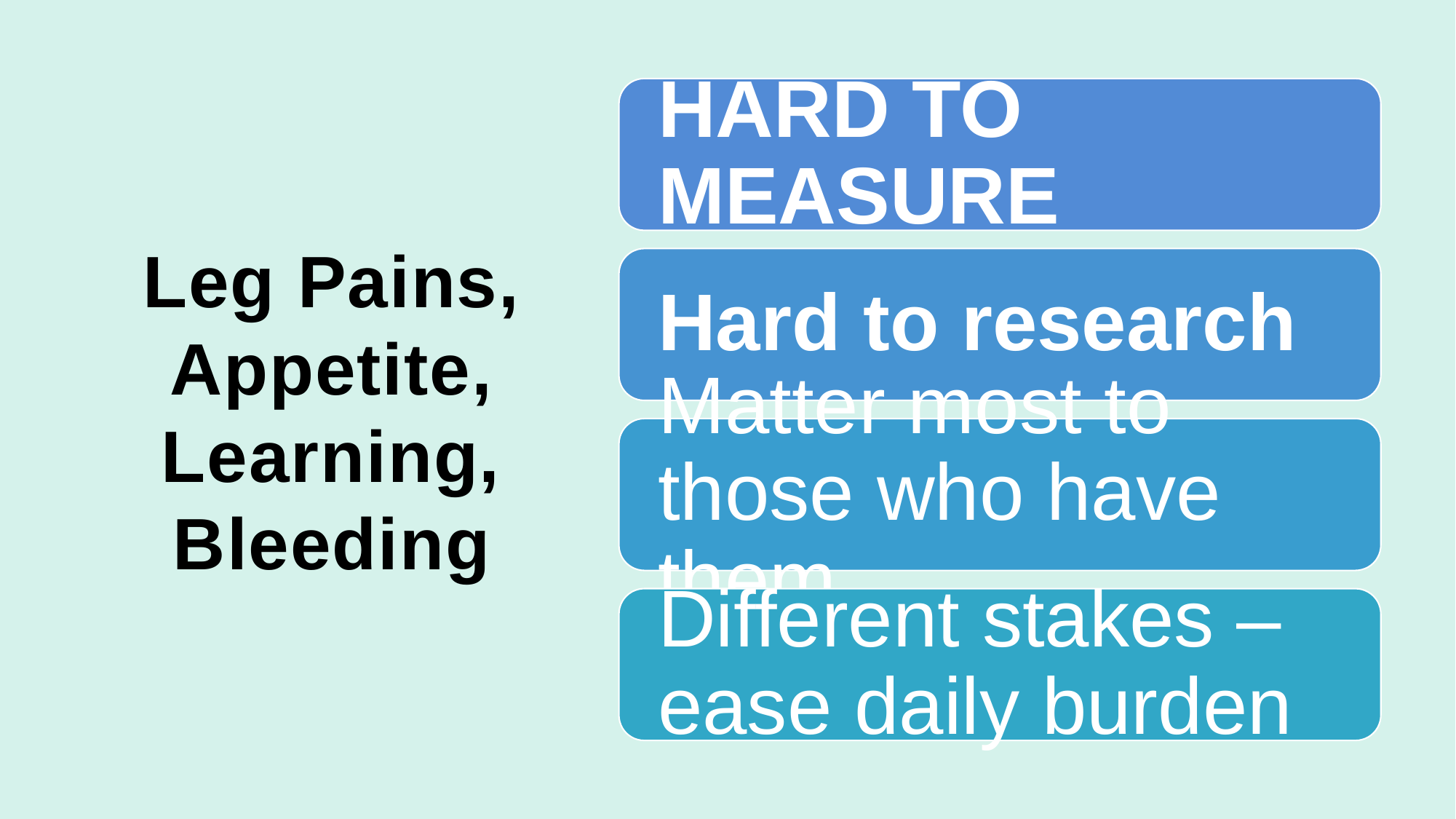

HARD TO MEASURE
Hard to research
Matter most to those who have them
Different stakes – ease daily burden
# Leg Pains, Appetite, Learning, Bleeding